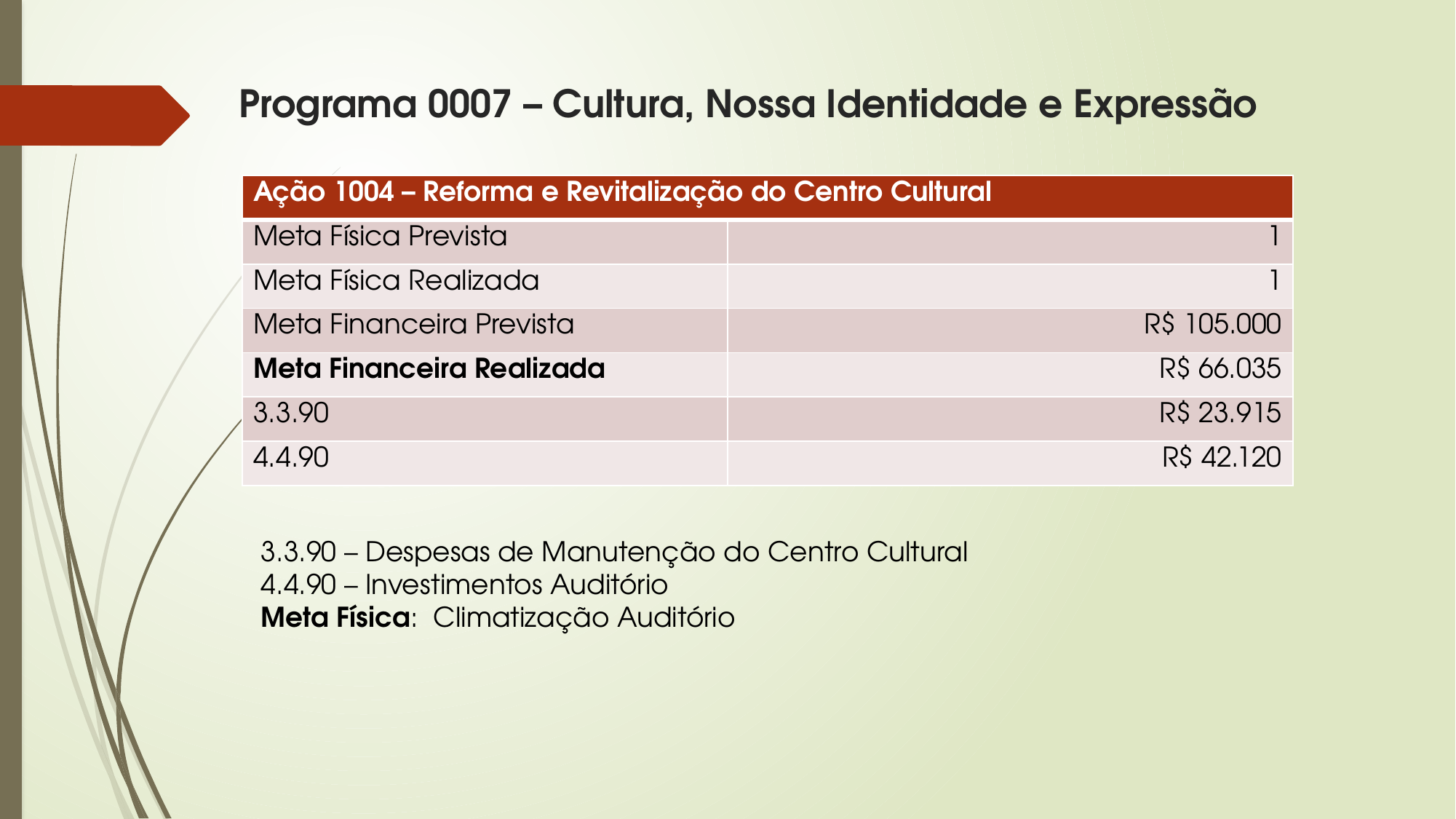

# Programa 0007 – Cultura, Nossa Identidade e Expressão
| Ação 1004 – Reforma e Revitalização do Centro Cultural |  |
| --- | --- |
| Meta Física Prevista | 1 |
| Meta Física Realizada | 1 |
| Meta Financeira Prevista | R$ 105.000 |
| Meta Financeira Realizada | R$ 66.035 |
| 3.3.90 | R$ 23.915 |
| 4.4.90 | R$ 42.120 |
3.3.90 – Despesas de Manutenção do Centro Cultural
4.4.90 – Investimentos Auditório
Meta Física:  Climatização Auditório